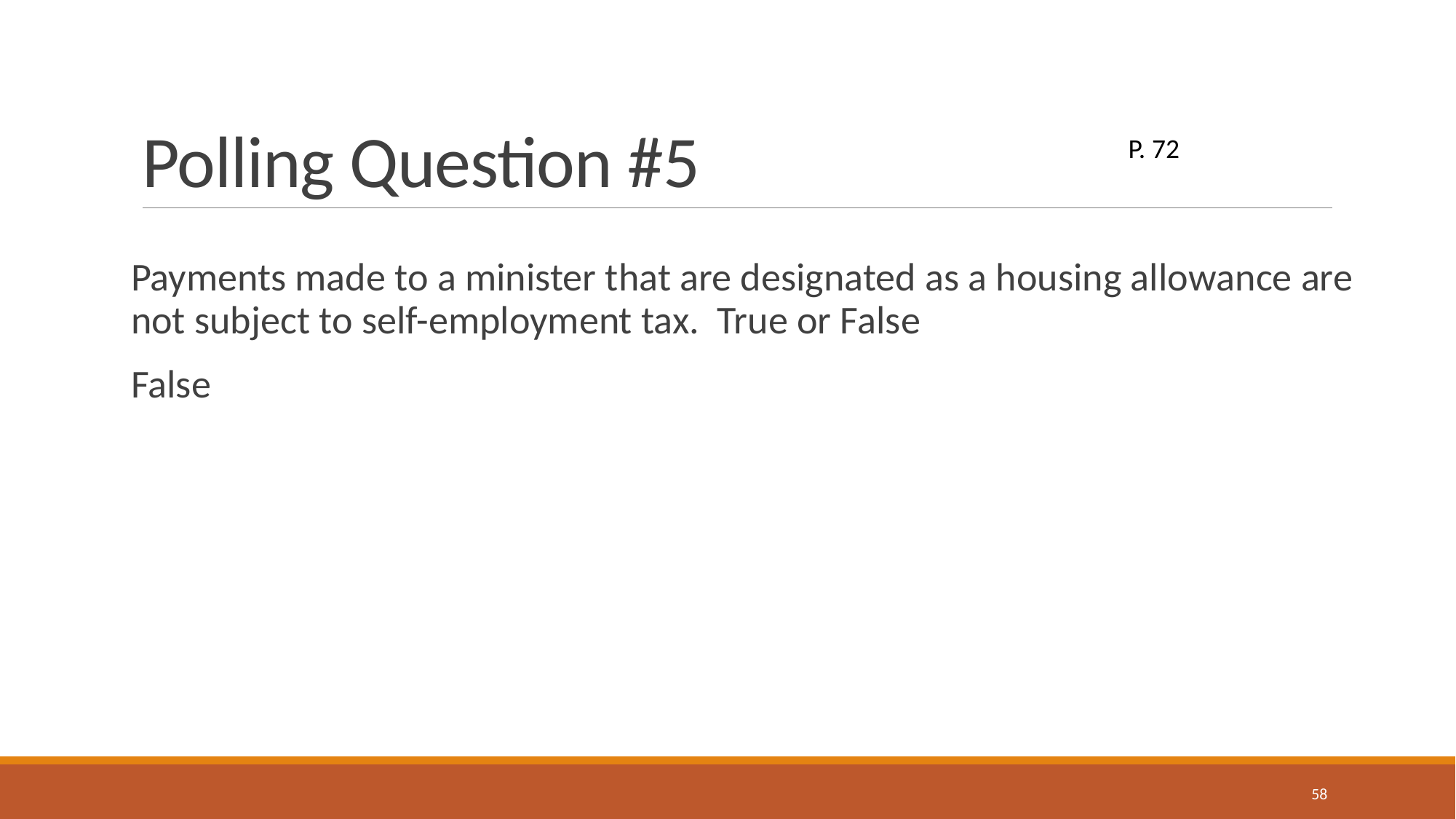

# Polling Question #5
P. 72
Payments made to a minister that are designated as a housing allowance are not subject to self-employment tax.  True or False
False
58